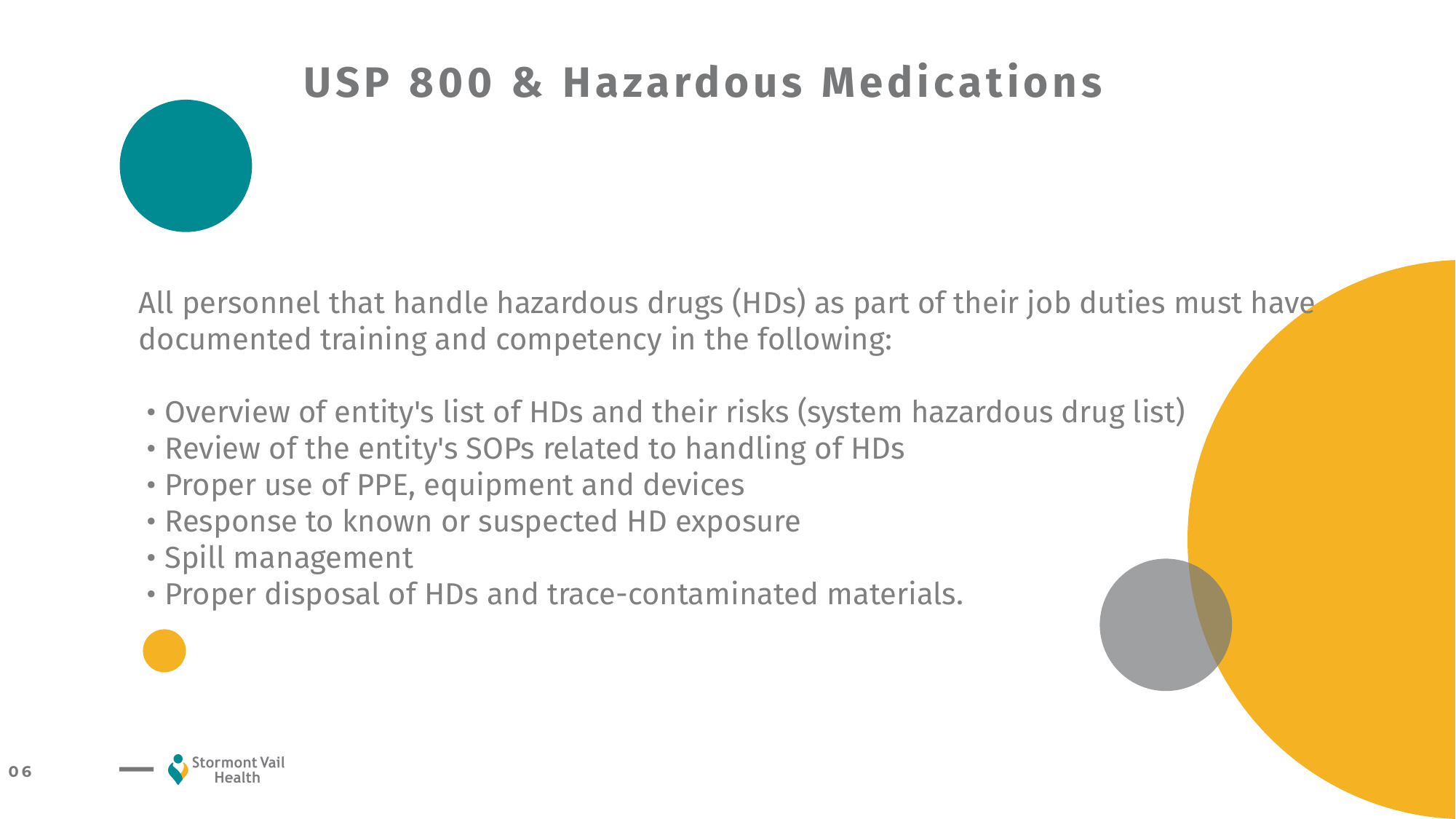

USP 800 & Hazardous Medications

All personnel that handle hazardous drugs (HDs) as part of their job duties must have documented training and competency in the following:

 • Overview of entity's list of HDs and their risks (system hazardous drug list)
 • Review of the entity's SOPs related to handling of HDs
 • Proper use of PPE, equipment and devices
 • Response to known or suspected HD exposure
 • Spill management
 • Proper disposal of HDs and trace-contaminated materials.